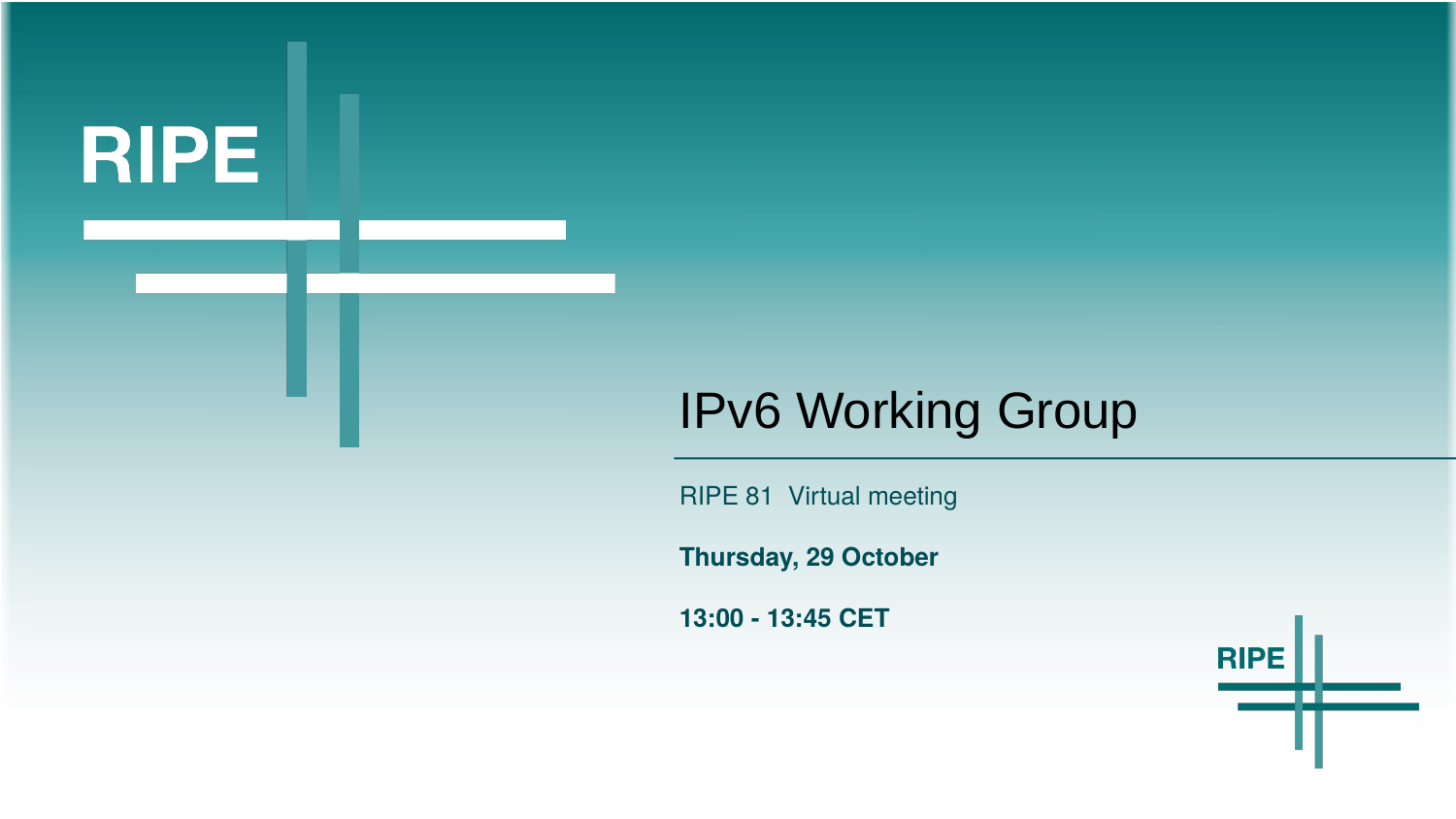

# IPv6 Working Group
RIPE 81  Virtual meeting

Thursday, 29 October

13:00 - 13:45 CET